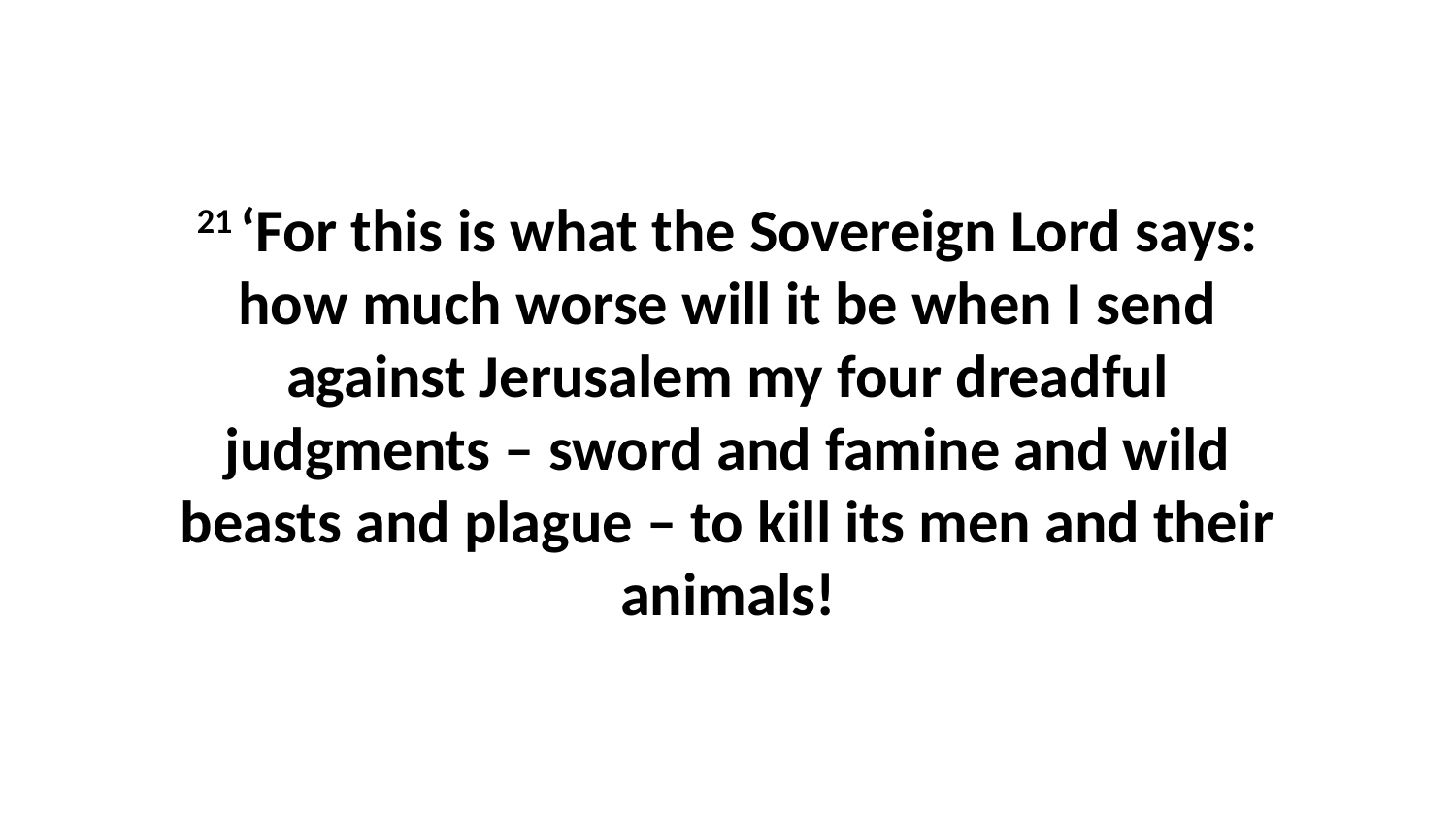

21 ‘For this is what the Sovereign Lord says: how much worse will it be when I send against Jerusalem my four dreadful judgments – sword and famine and wild beasts and plague – to kill its men and their animals!